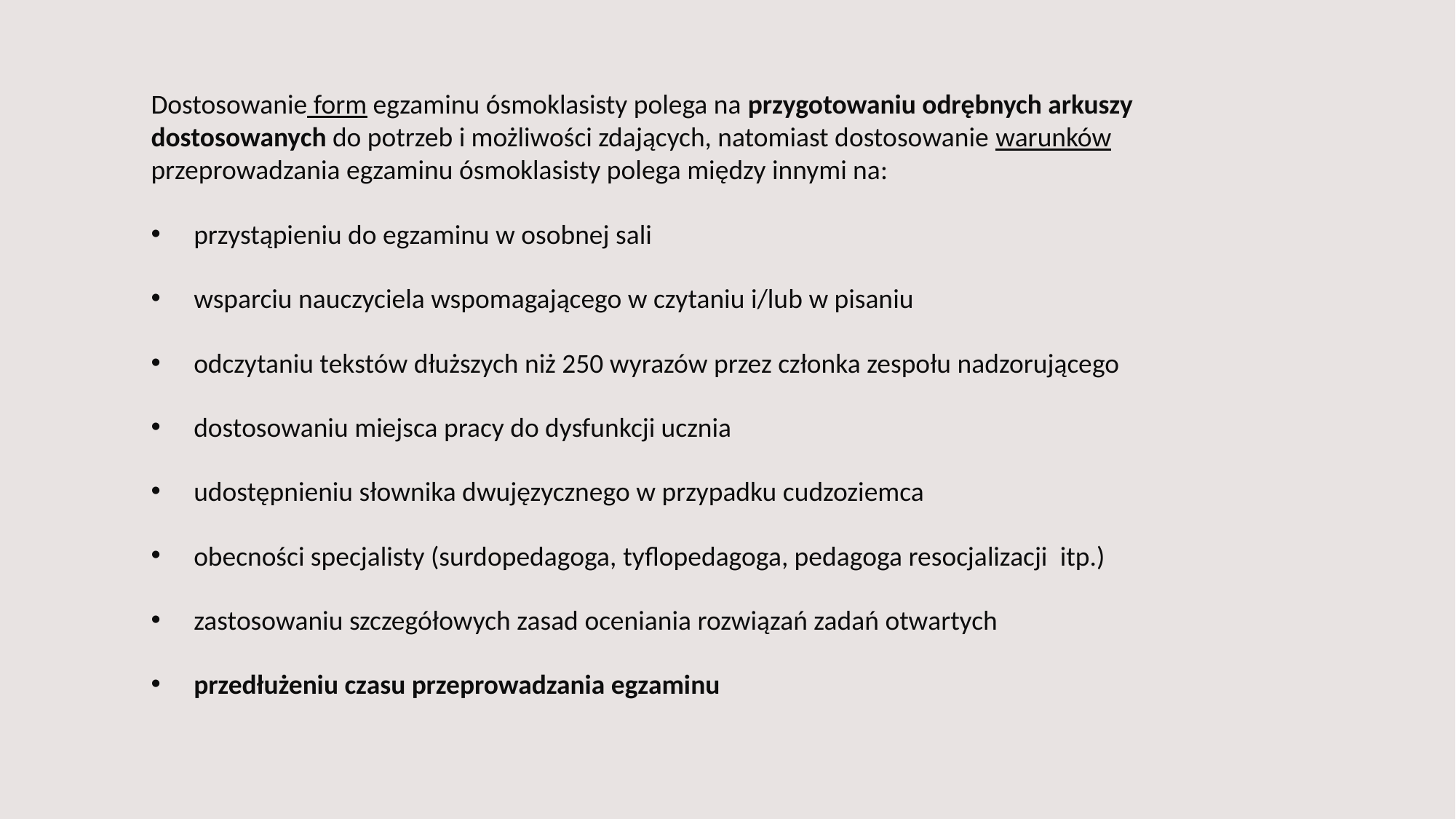

Dostosowanie form egzaminu ósmoklasisty polega na przygotowaniu odrębnych arkuszy
dostosowanych do potrzeb i możliwości zdających, natomiast dostosowanie warunków przeprowadzania egzaminu ósmoklasisty polega między innymi na:
przystąpieniu do egzaminu w osobnej sali
wsparciu nauczyciela wspomagającego w czytaniu i/lub w pisaniu
odczytaniu tekstów dłuższych niż 250 wyrazów przez członka zespołu nadzorującego
dostosowaniu miejsca pracy do dysfunkcji ucznia
udostępnieniu słownika dwujęzycznego w przypadku cudzoziemca
obecności specjalisty (surdopedagoga, tyflopedagoga, pedagoga resocjalizacji  itp.)
zastosowaniu szczegółowych zasad oceniania rozwiązań zadań otwartych
przedłużeniu czasu przeprowadzania egzaminu